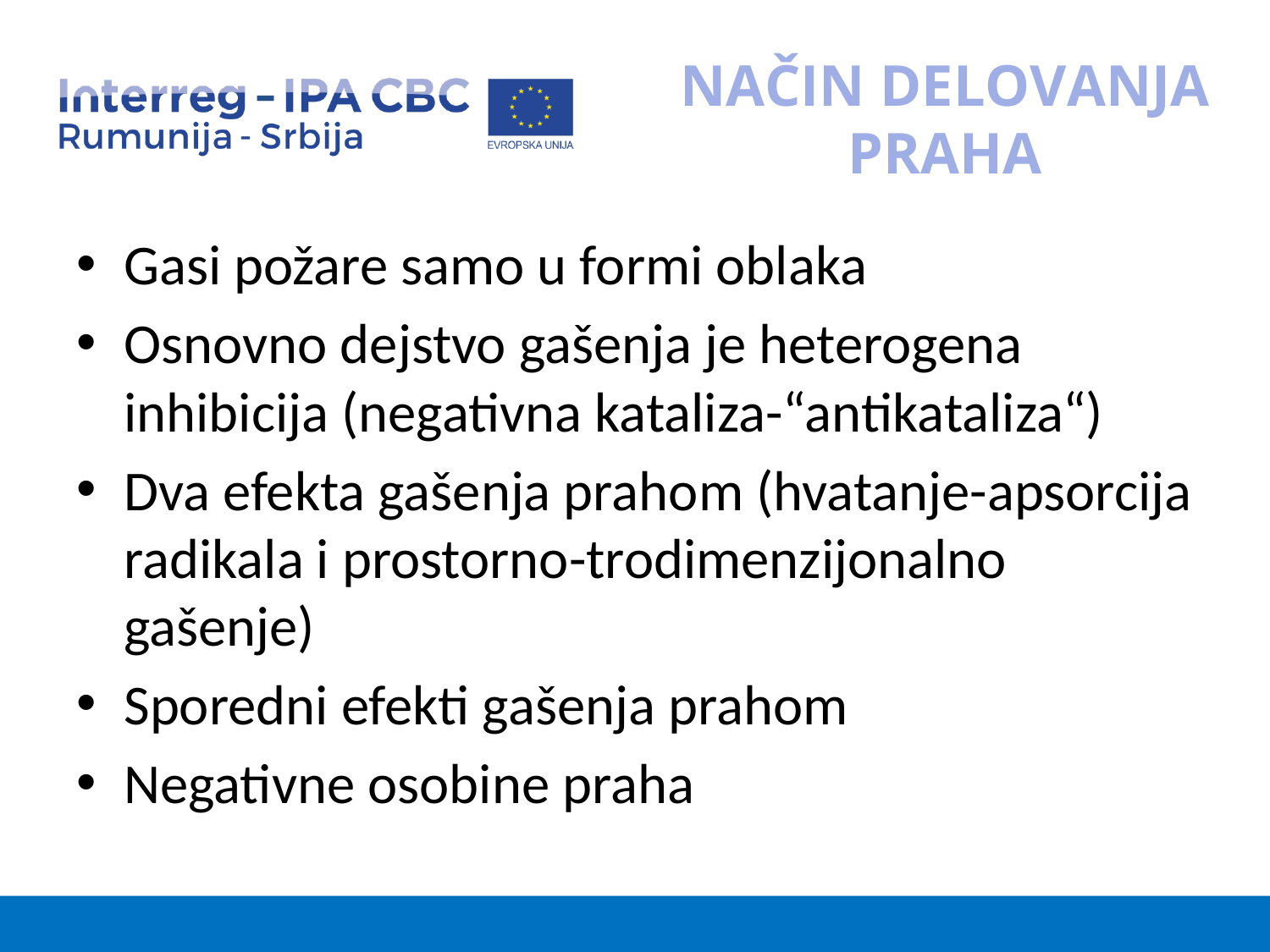

# NAČIN DELOVANJA PRAHA
Gasi požare samo u formi oblaka
Osnovno dejstvo gašenja je heterogena inhibicija (negativna kataliza-“antikataliza“)
Dva efekta gašenja prahom (hvatanje-apsorcija radikala i prostorno-trodimenzijonalno gašenje)
Sporedni efekti gašenja prahom
Negativne osobine praha